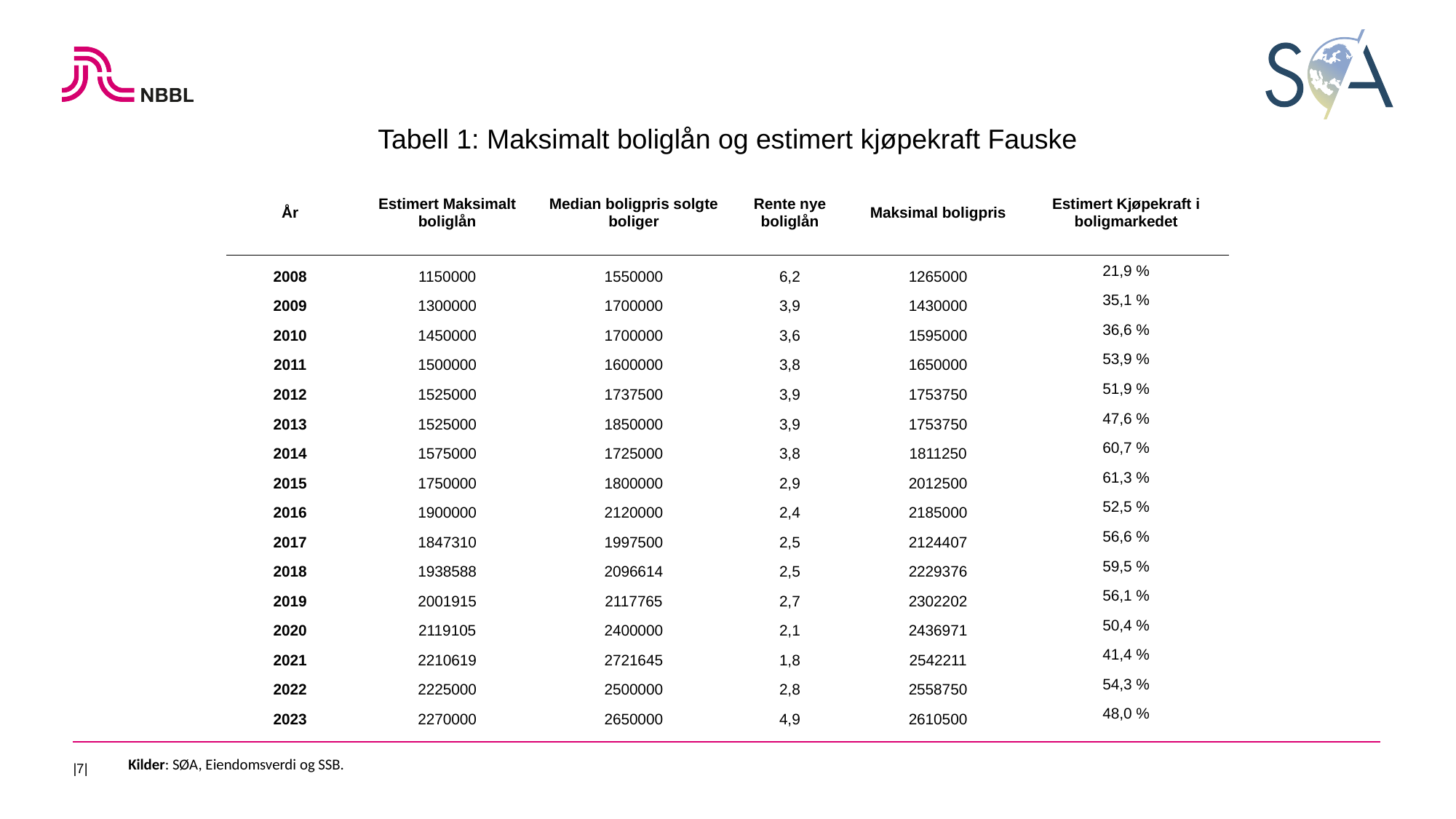

Tabell 1: Maksimalt boliglån og estimert kjøpekraft Fauske
| År | Estimert Maksimalt boliglån | Median boligpris solgte boliger | Rente nye boliglån | Maksimal boligpris | Estimert Kjøpekraft i boligmarkedet |
| --- | --- | --- | --- | --- | --- |
| 2008 | 1150000 | 1550000 | 6,2 | 1265000 | 21,9 % |
| 2009 | 1300000 | 1700000 | 3,9 | 1430000 | 35,1 % |
| 2010 | 1450000 | 1700000 | 3,6 | 1595000 | 36,6 % |
| 2011 | 1500000 | 1600000 | 3,8 | 1650000 | 53,9 % |
| 2012 | 1525000 | 1737500 | 3,9 | 1753750 | 51,9 % |
| 2013 | 1525000 | 1850000 | 3,9 | 1753750 | 47,6 % |
| 2014 | 1575000 | 1725000 | 3,8 | 1811250 | 60,7 % |
| 2015 | 1750000 | 1800000 | 2,9 | 2012500 | 61,3 % |
| 2016 | 1900000 | 2120000 | 2,4 | 2185000 | 52,5 % |
| 2017 | 1847310 | 1997500 | 2,5 | 2124407 | 56,6 % |
| 2018 | 1938588 | 2096614 | 2,5 | 2229376 | 59,5 % |
| 2019 | 2001915 | 2117765 | 2,7 | 2302202 | 56,1 % |
| 2020 | 2119105 | 2400000 | 2,1 | 2436971 | 50,4 % |
| 2021 | 2210619 | 2721645 | 1,8 | 2542211 | 41,4 % |
| 2022 | 2225000 | 2500000 | 2,8 | 2558750 | 54,3 % |
| 2023 | 2270000 | 2650000 | 4,9 | 2610500 | 48,0 % |

|7|